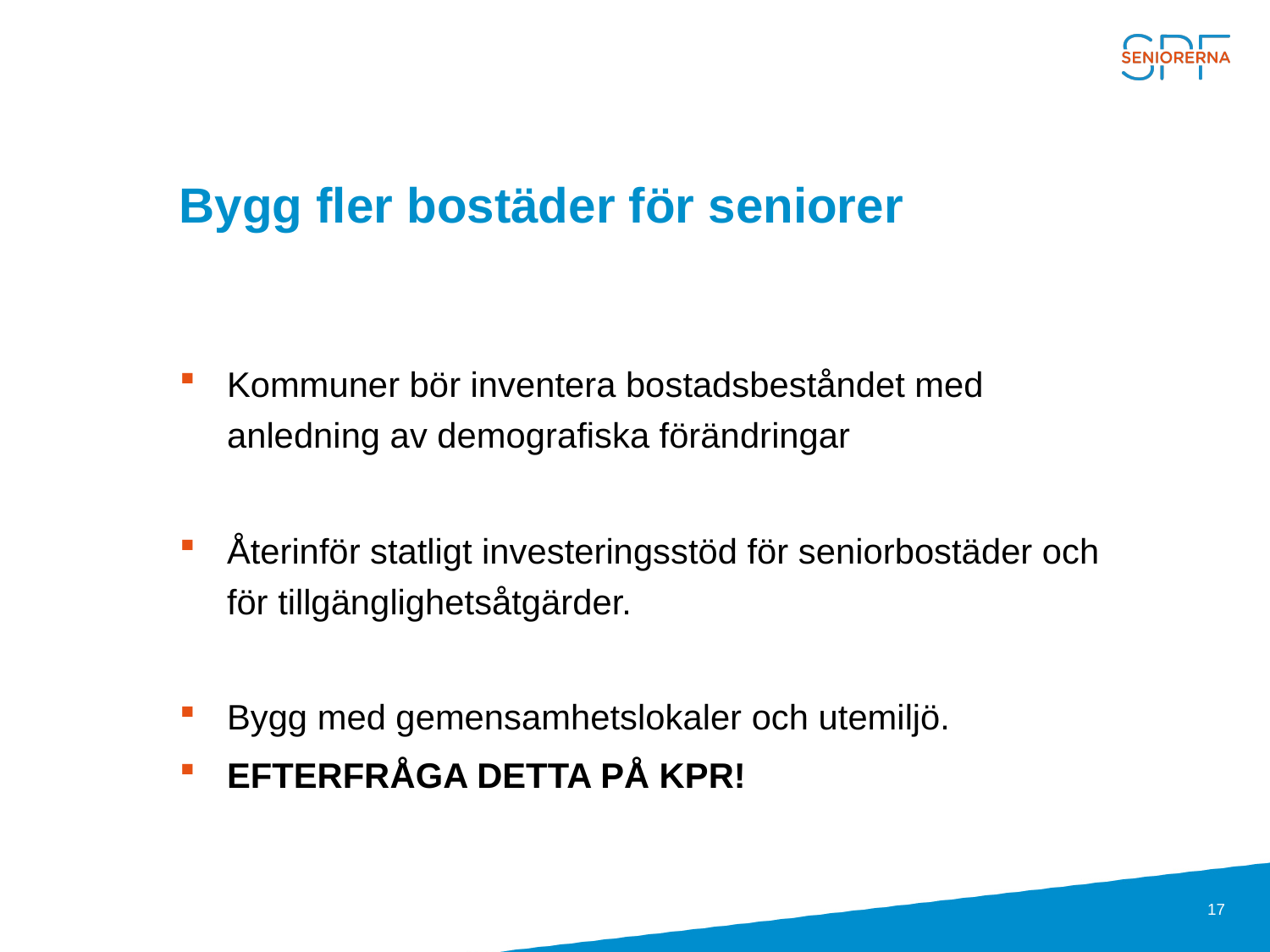

# Bygg fler bostäder för seniorer
Kommuner bör inventera bostadsbeståndet med anledning av demografiska förändringar

Återinför statligt investeringsstöd för seniorbostäder och för tillgänglighetsåtgärder.

Bygg med gemensamhetslokaler och utemiljö.
EFTERFRÅGA DETTA PÅ KPR!
17